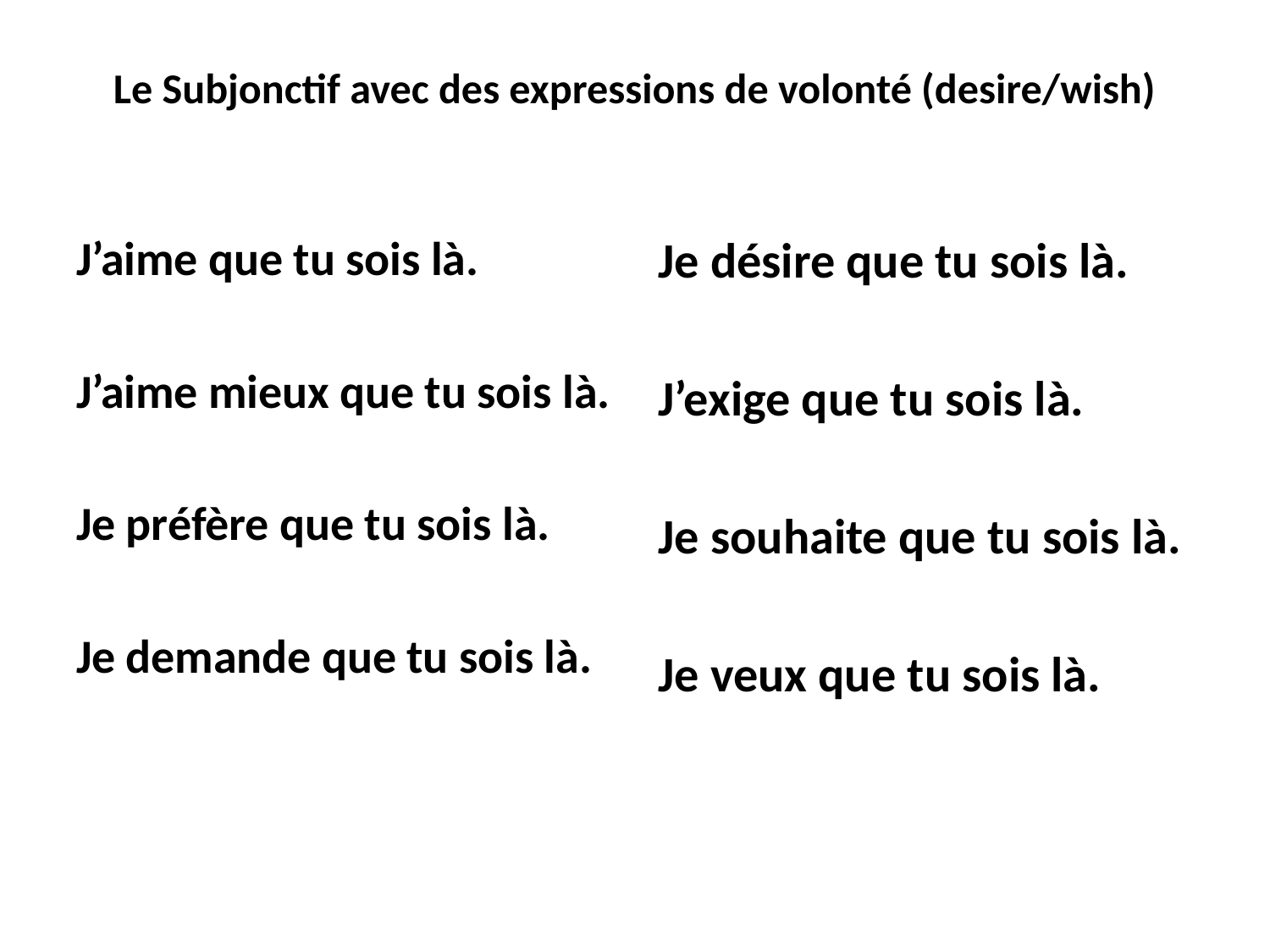

# Le Subjonctif avec des expressions de volonté (desire/wish)
J’aime que tu sois là.

J’aime mieux que tu sois là.

Je préfère que tu sois là.

Je demande que tu sois là.

Je désire que tu sois là.

J’exige que tu sois là.

Je souhaite que tu sois là.

Je veux que tu sois là.